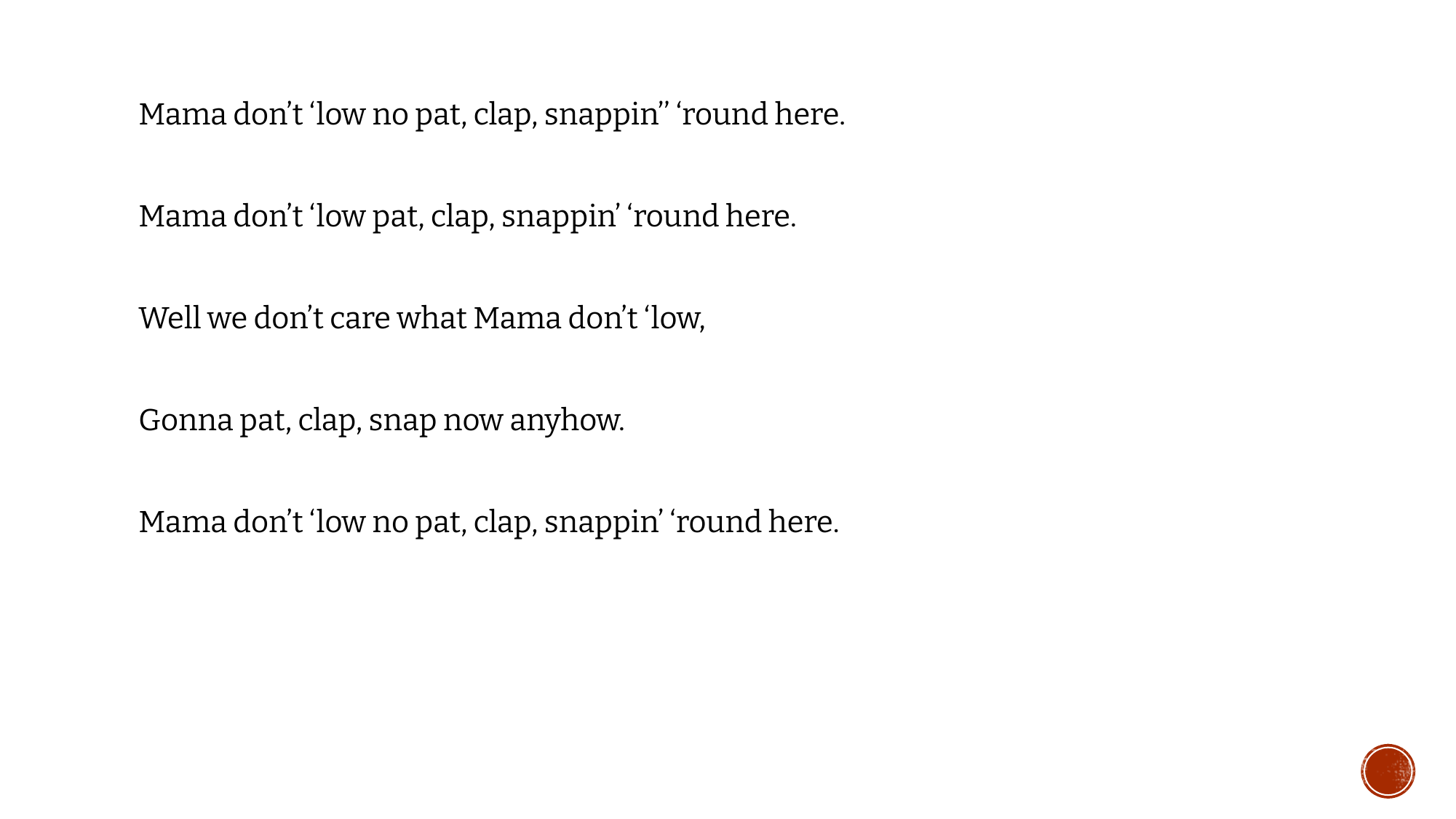

Mama don’t ‘low no pat, clap, snappin’’ ‘round here.

Mama don’t ‘low pat, clap, snappin’ ‘round here.

Well we don’t care what Mama don’t ‘low,

Gonna pat, clap, snap now anyhow.

Mama don’t ‘low no pat, clap, snappin’ ‘round here.